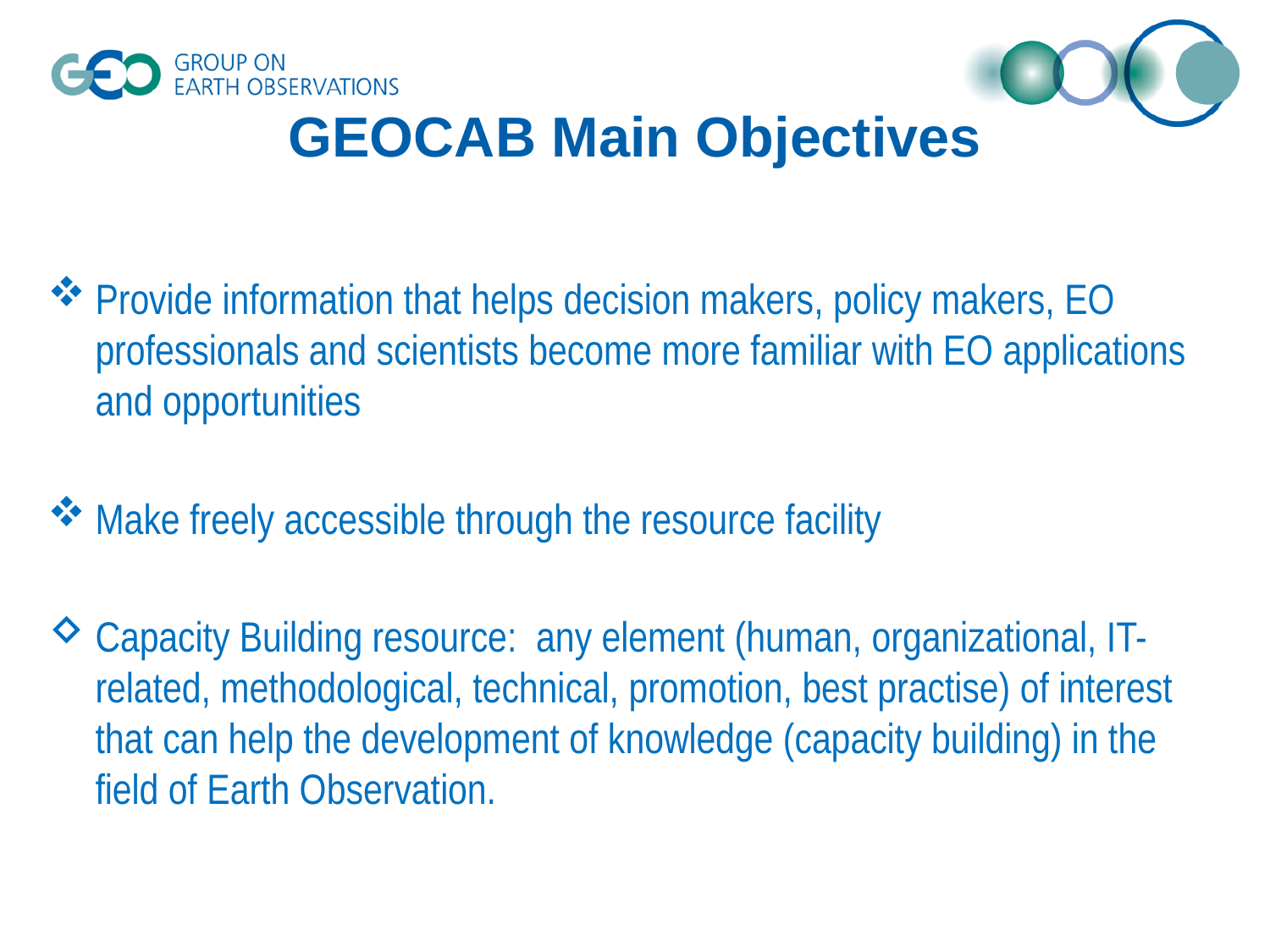

GEOCAB Main Objectives

Provide information that helps decision makers, policy makers, EO professionals and scientists become more familiar with EO applications and opportunities

Make freely accessible through the resource facility

Capacity Building resource:  any element (human, organizational, IT-related, methodological, technical, promotion, best practise) of interest that can help the development of knowledge (capacity building) in the field of Earth Observation.